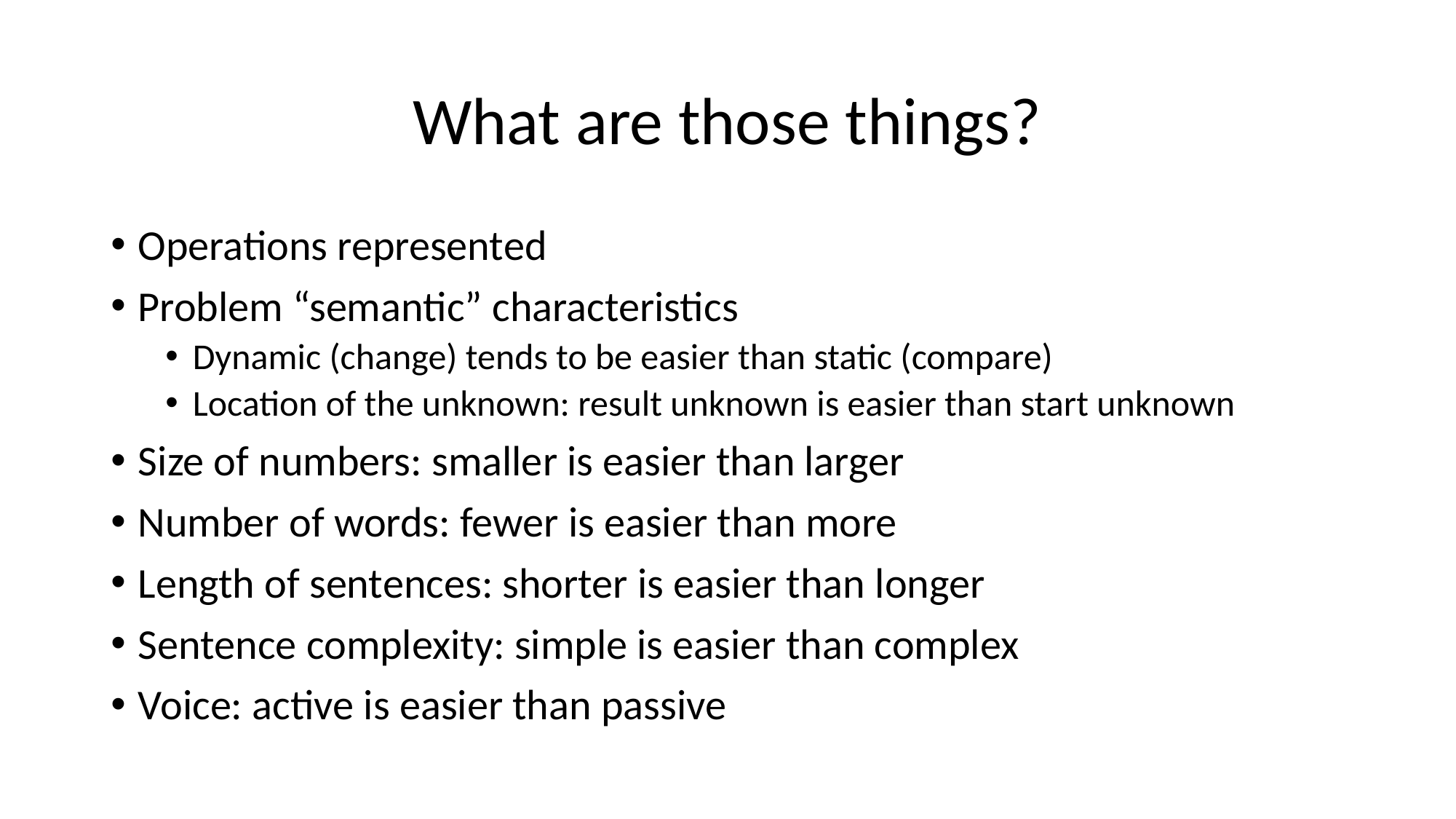

# What are those things?
Operations represented
Problem “semantic” characteristics
Dynamic (change) tends to be easier than static (compare)
Location of the unknown: result unknown is easier than start unknown
Size of numbers: smaller is easier than larger
Number of words: fewer is easier than more
Length of sentences: shorter is easier than longer
Sentence complexity: simple is easier than complex
Voice: active is easier than passive